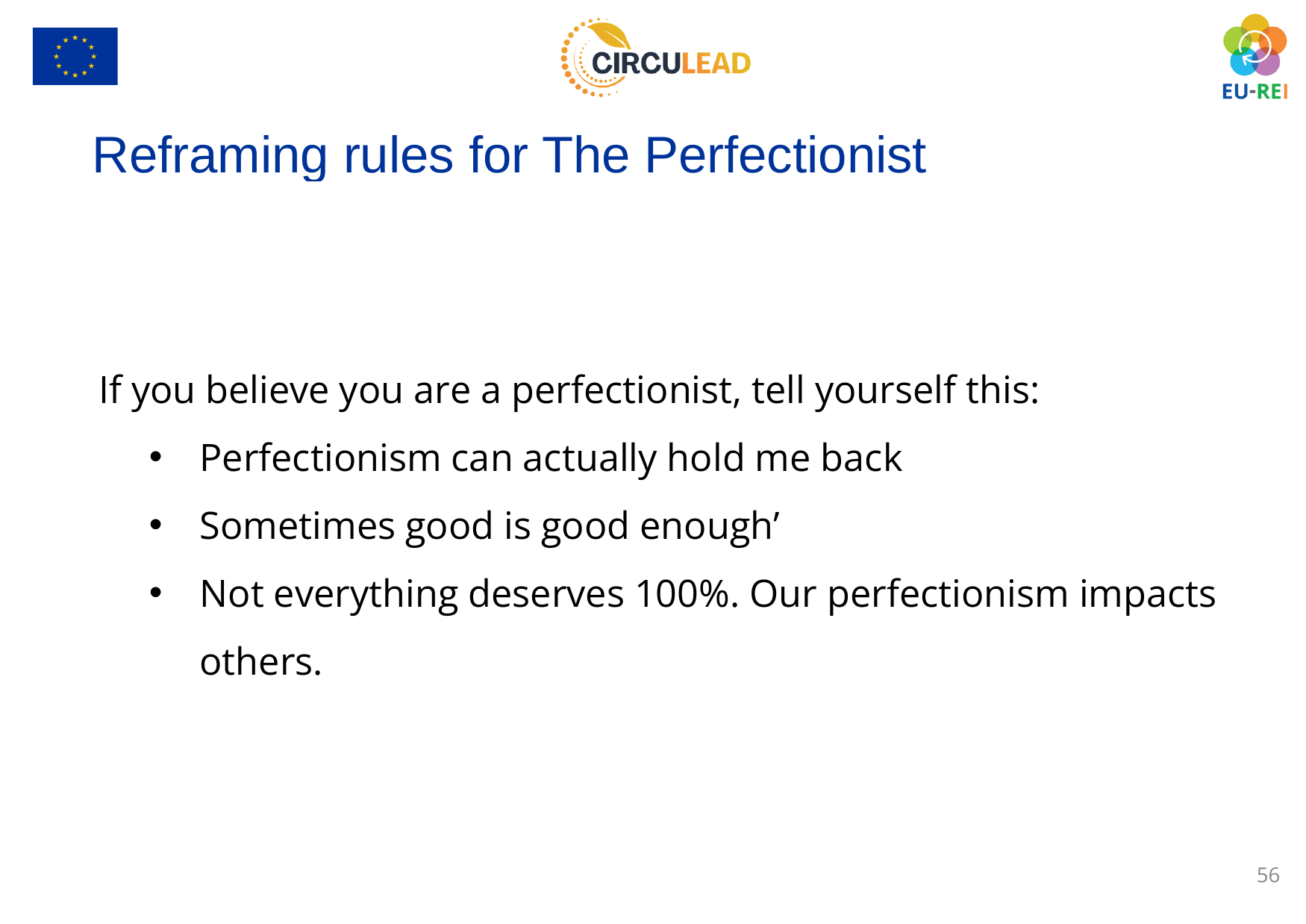

Reframing rules for The Perfectionist

If you believe you are a perfectionist, tell yourself this:
Perfectionism can actually hold me back
Sometimes good is good enough’
Not everything deserves 100%. Our perfectionism impacts others.

56